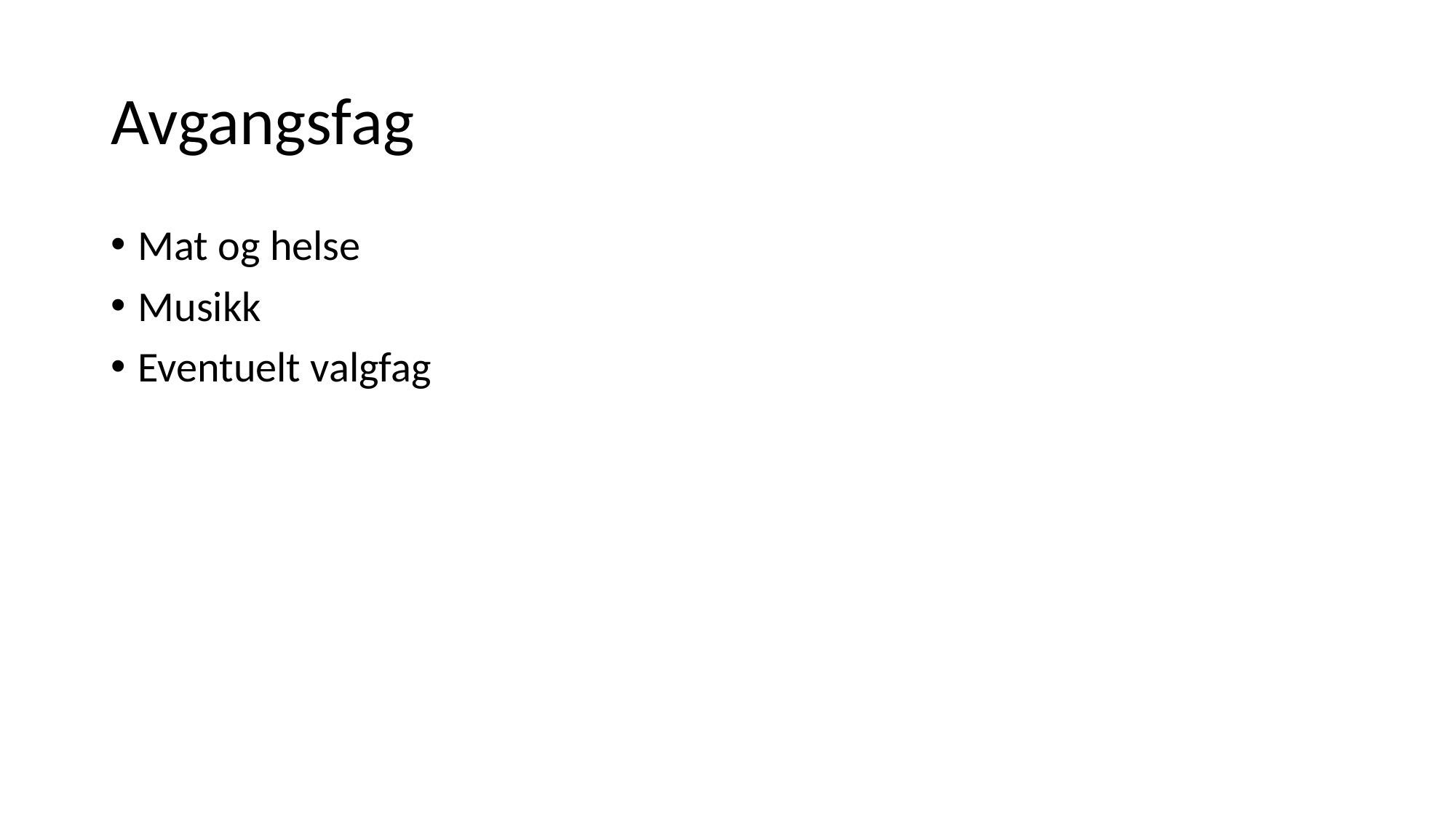

# Avgangsfag
Mat og helse
Musikk
Eventuelt valgfag